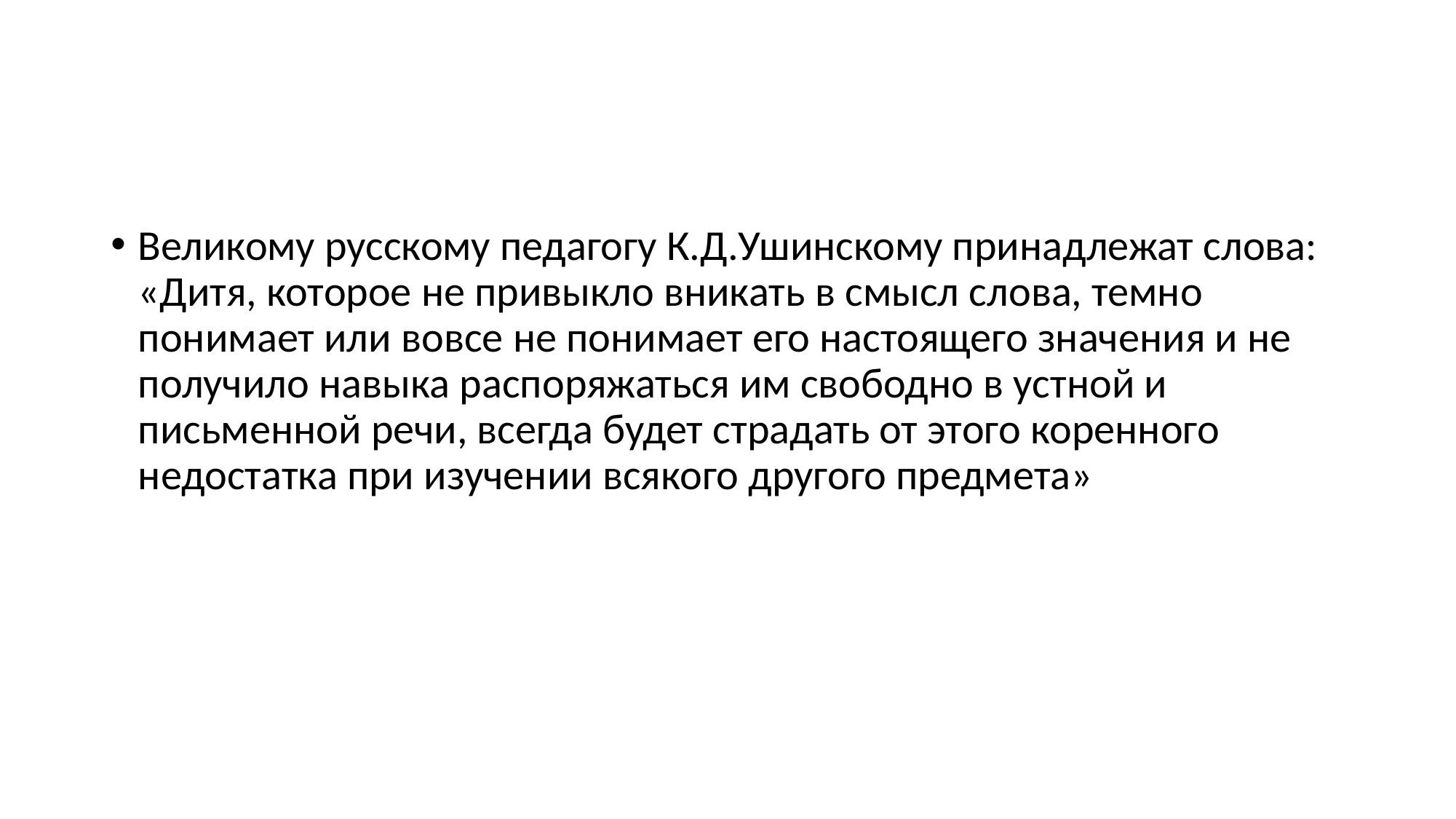

Великому русскому педагогу К.Д.Ушинскому принадлежат слова: «Дитя, которое не привыкло вникать в смысл слова, темно понимает или вовсе не понимает его настоящего значения и не получило навыка распоряжаться им свободно в устной и письменной речи, всегда будет страдать от этого коренного недостатка при изучении всякого другого предмета»